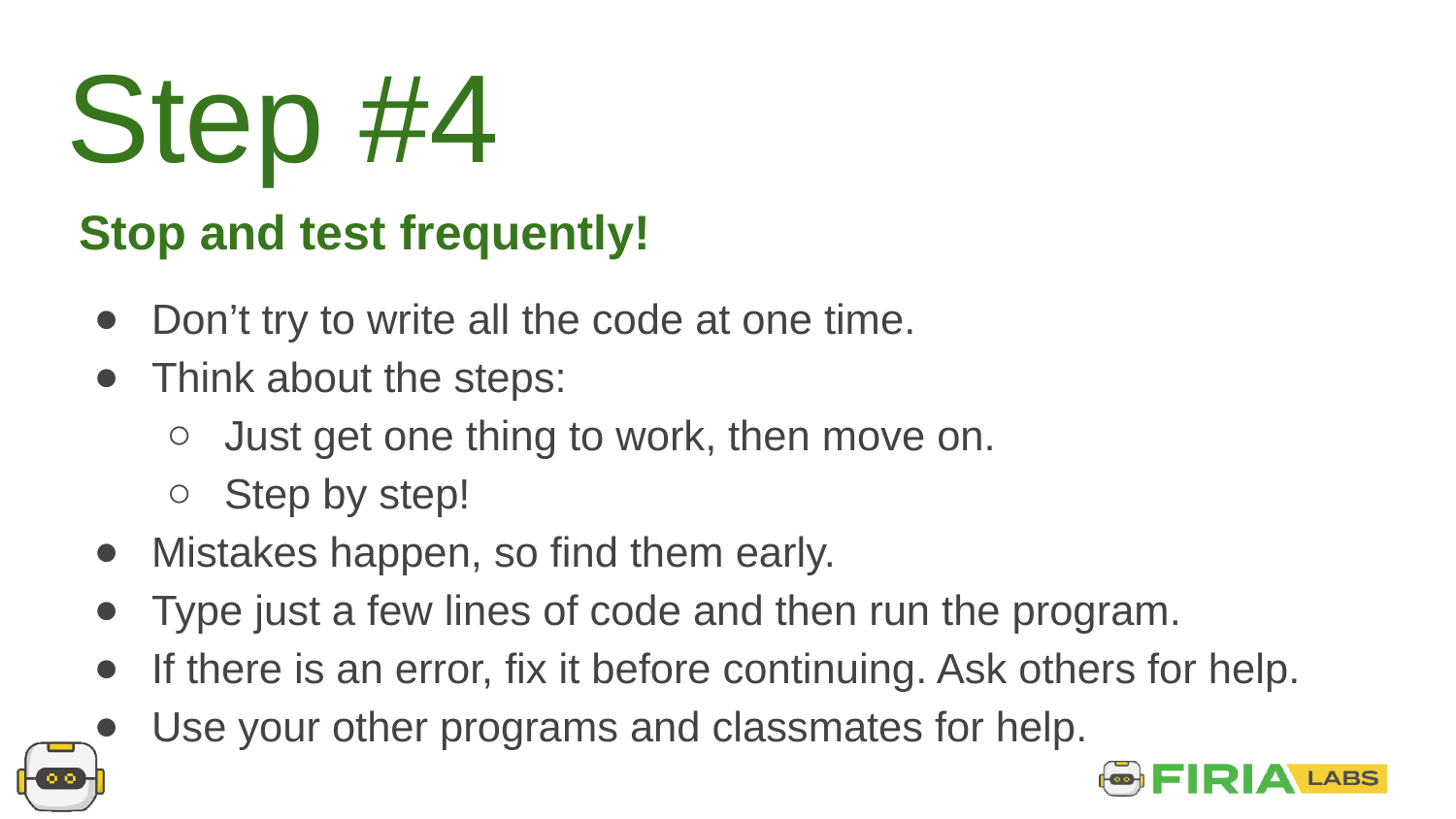

Step #4

Stop and test frequently!
Don’t try to write all the code at one time.
Think about the steps:
Just get one thing to work, then move on.
Step by step!
Mistakes happen, so find them early.
Type just a few lines of code and then run the program.
If there is an error, fix it before continuing. Ask others for help.
Use your other programs and classmates for help.